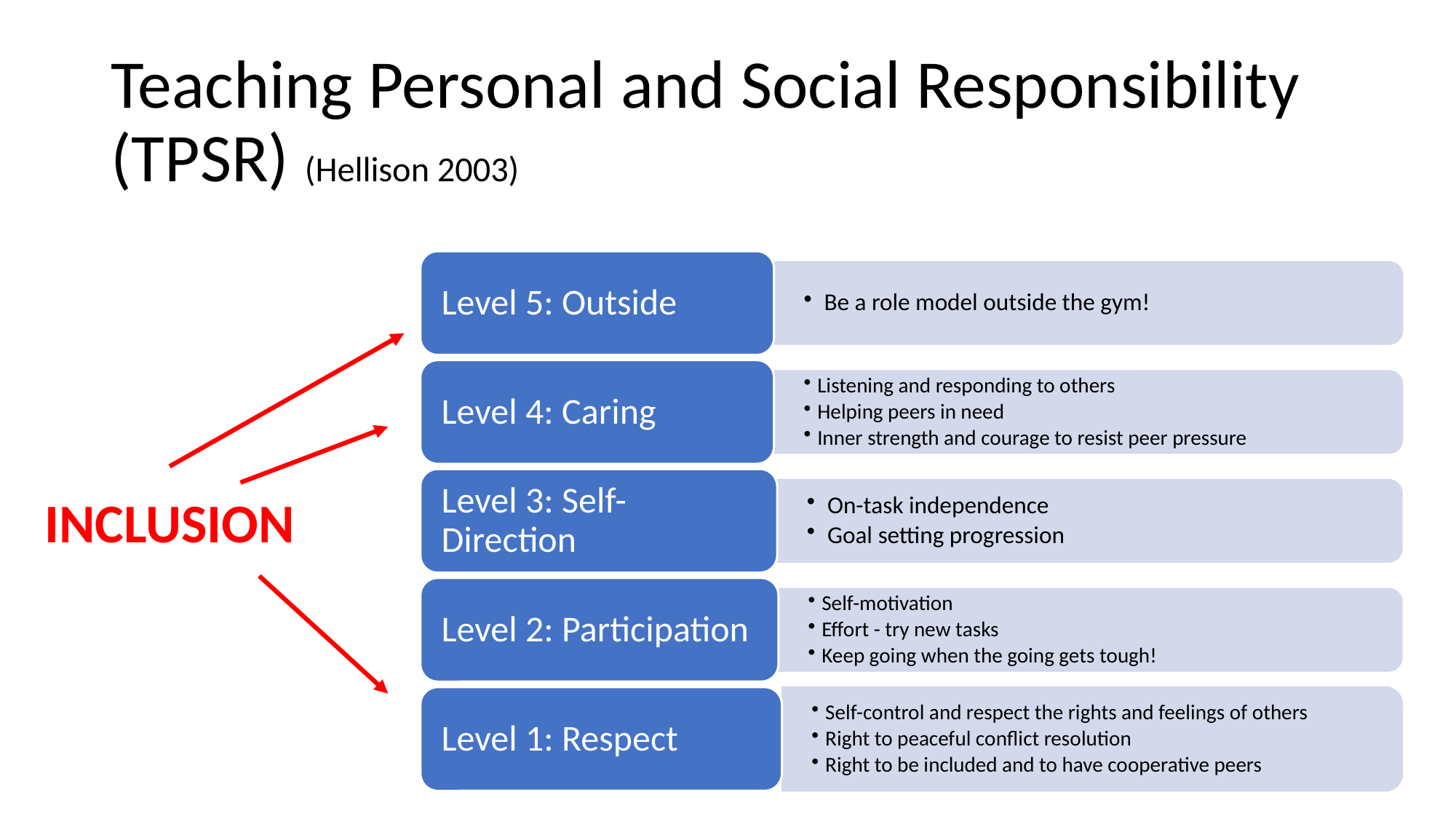

# Teaching Personal and Social Responsibility (TPSR) (Hellison 2003)
Be a role model outside the gym!
Level 5: Outside
Listening and responding to others
Helping peers in need
Inner strength and courage to resist peer pressure
Level 4: Caring
On-task independence
Goal setting progression
Level 3: Self-Direction
Self-motivation
Effort - try new tasks
Keep going when the going gets tough!
Level 2: Participation
Self-control and respect the rights and feelings of others
Right to peaceful conflict resolution
Right to be included and to have cooperative peers
Level 1: Respect
INCLUSION